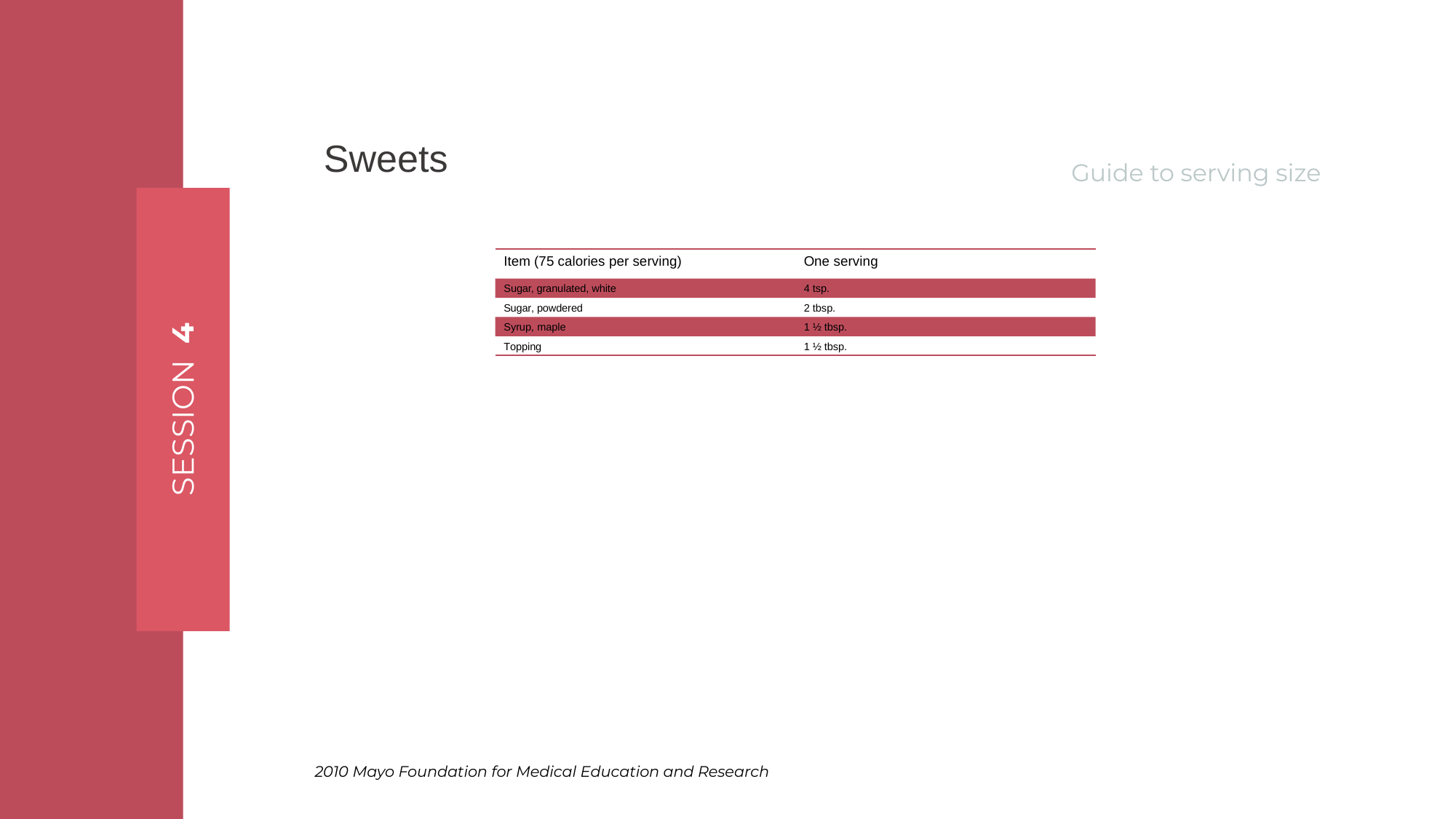

Guide to serving size
Sweets

Item (75 calories per serving)
One serving

Sugar, granulated, white
4 tsp.
Sugar, powdered
2 tbsp.

Syrup, maple
1 ½ tbsp.
Topping
1 ½ tbsp.

SESSION  4
2010 Mayo Foundation for Medical Education and Research